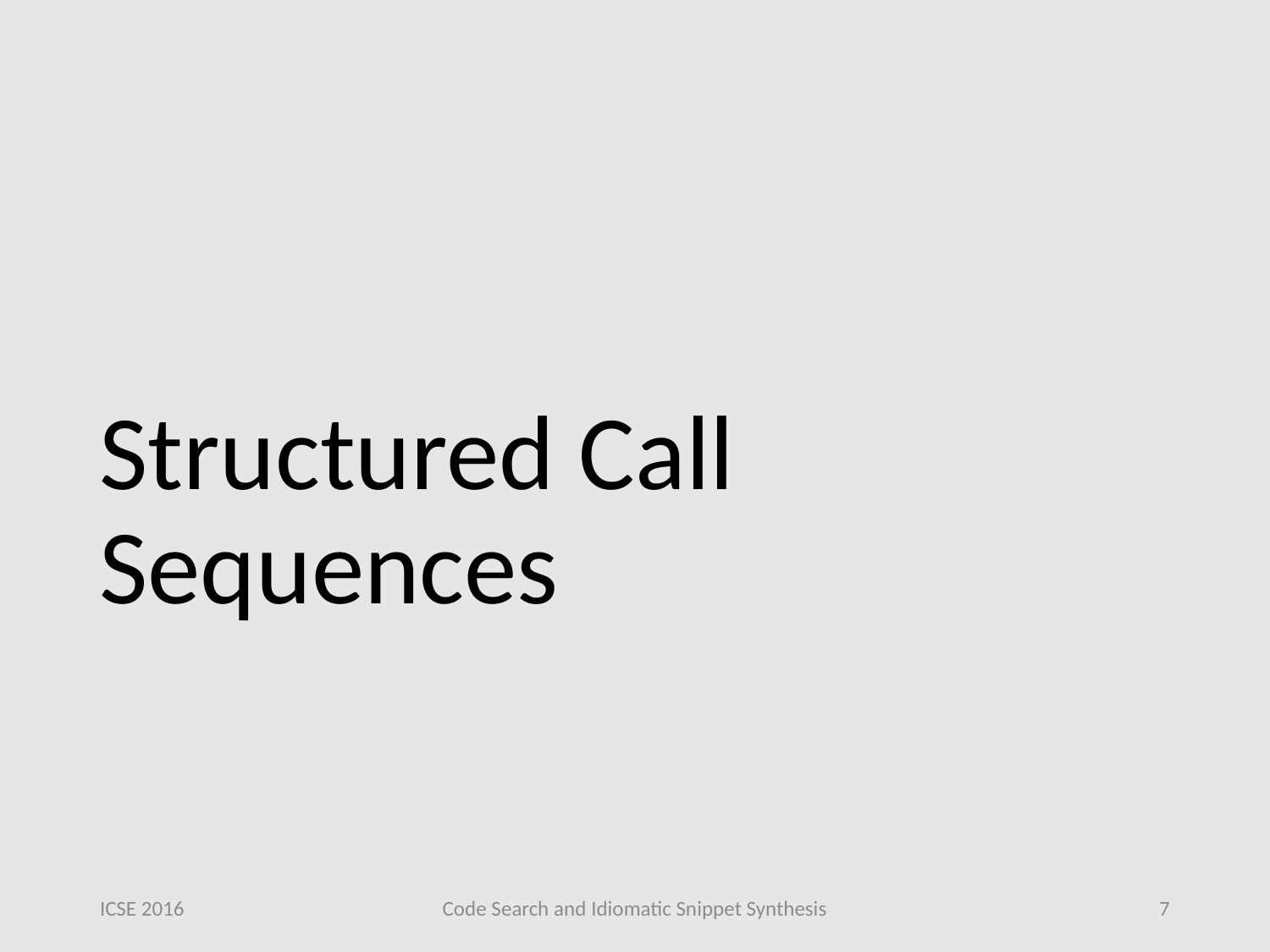

# Structured Call Sequences

ICSE 2016
Code Search and Idiomatic Snippet Synthesis
7